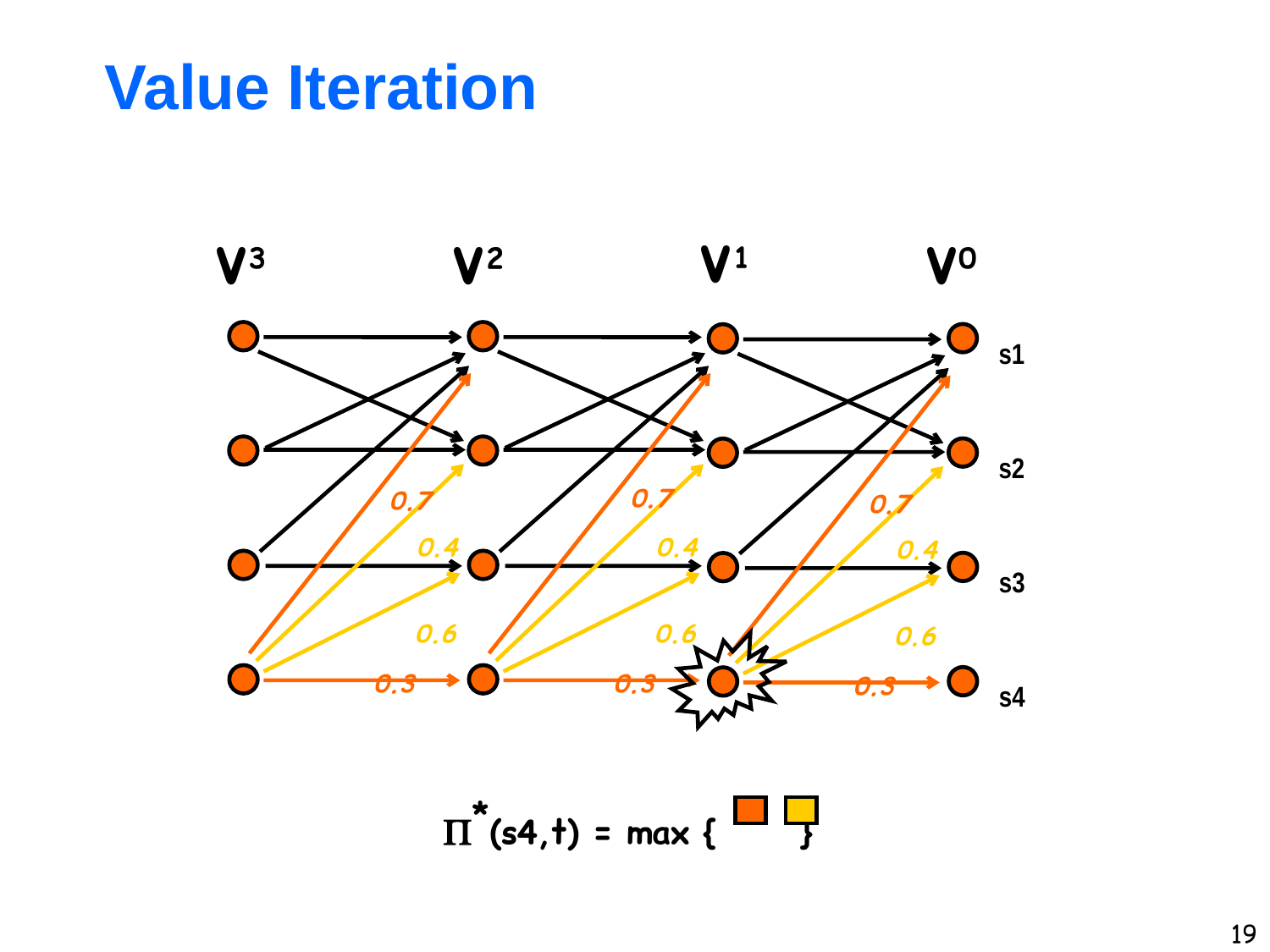

# Value Iteration
V1
V3
V2
V0
s1

s2

0.7
0.7
0.7

0.4
0.4
0.4
s3

0.6
0.6
0.6

0.3
0.3
0.3
s4

Π*(s4,t) = max {      }

19